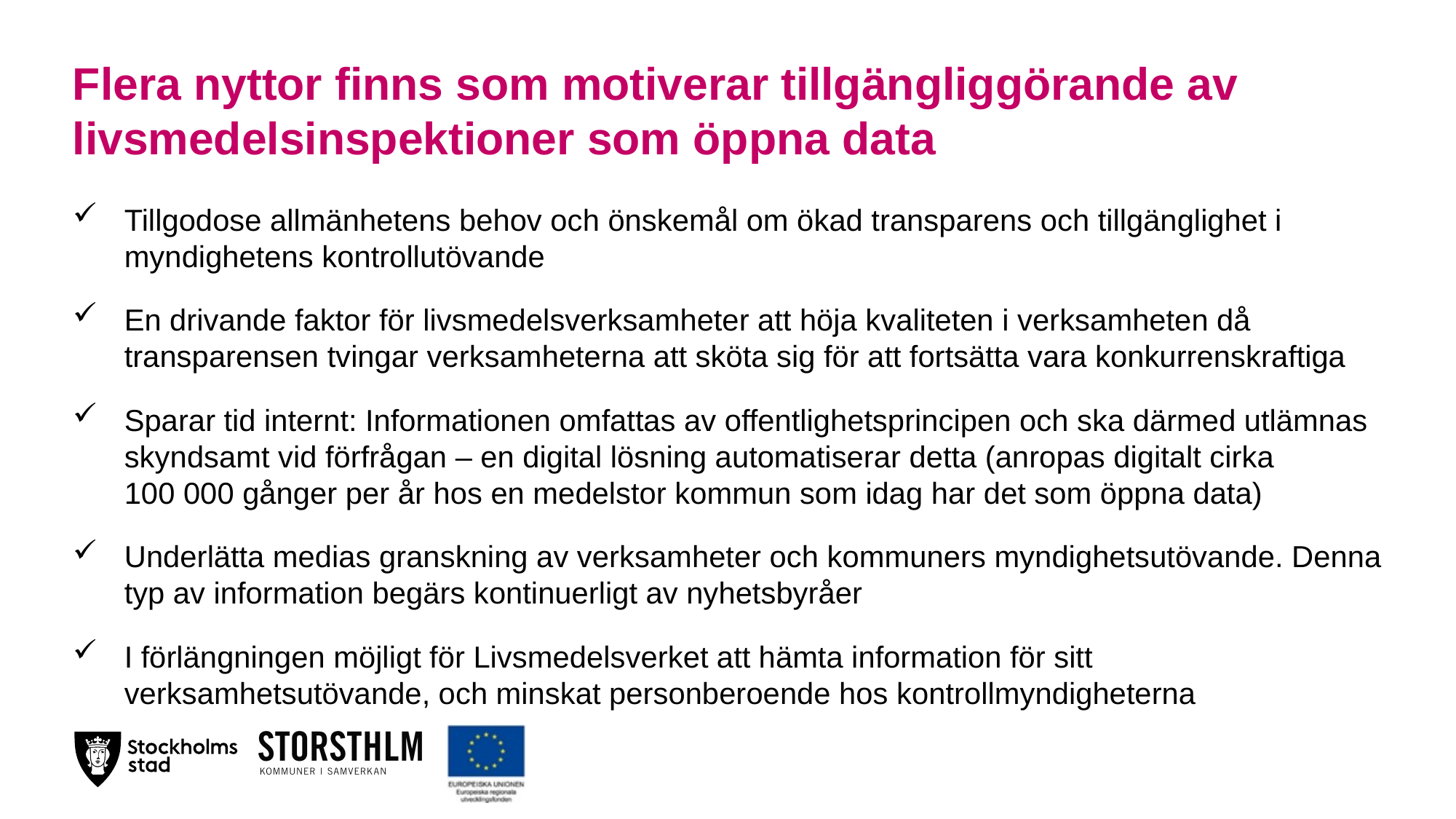

# Flera nyttor finns som motiverar tillgängliggörande av livsmedelsinspektioner som öppna data
Tillgodose allmänhetens behov och önskemål om ökad transparens och tillgänglighet i myndighetens kontrollutövande
En drivande faktor för livsmedelsverksamheter att höja kvaliteten i verksamheten då transparensen tvingar verksamheterna att sköta sig för att fortsätta vara konkurrenskraftiga
Sparar tid internt: Informationen omfattas av offentlighetsprincipen och ska därmed utlämnas skyndsamt vid förfrågan – en digital lösning automatiserar detta (anropas digitalt cirka 100 000 gånger per år hos en medelstor kommun som idag har det som öppna data)
Underlätta medias granskning av verksamheter och kommuners myndighetsutövande. Denna typ av information begärs kontinuerligt av nyhetsbyråer
I förlängningen möjligt för Livsmedelsverket att hämta information för sitt verksamhetsutövande, och minskat personberoende hos kontrollmyndigheterna